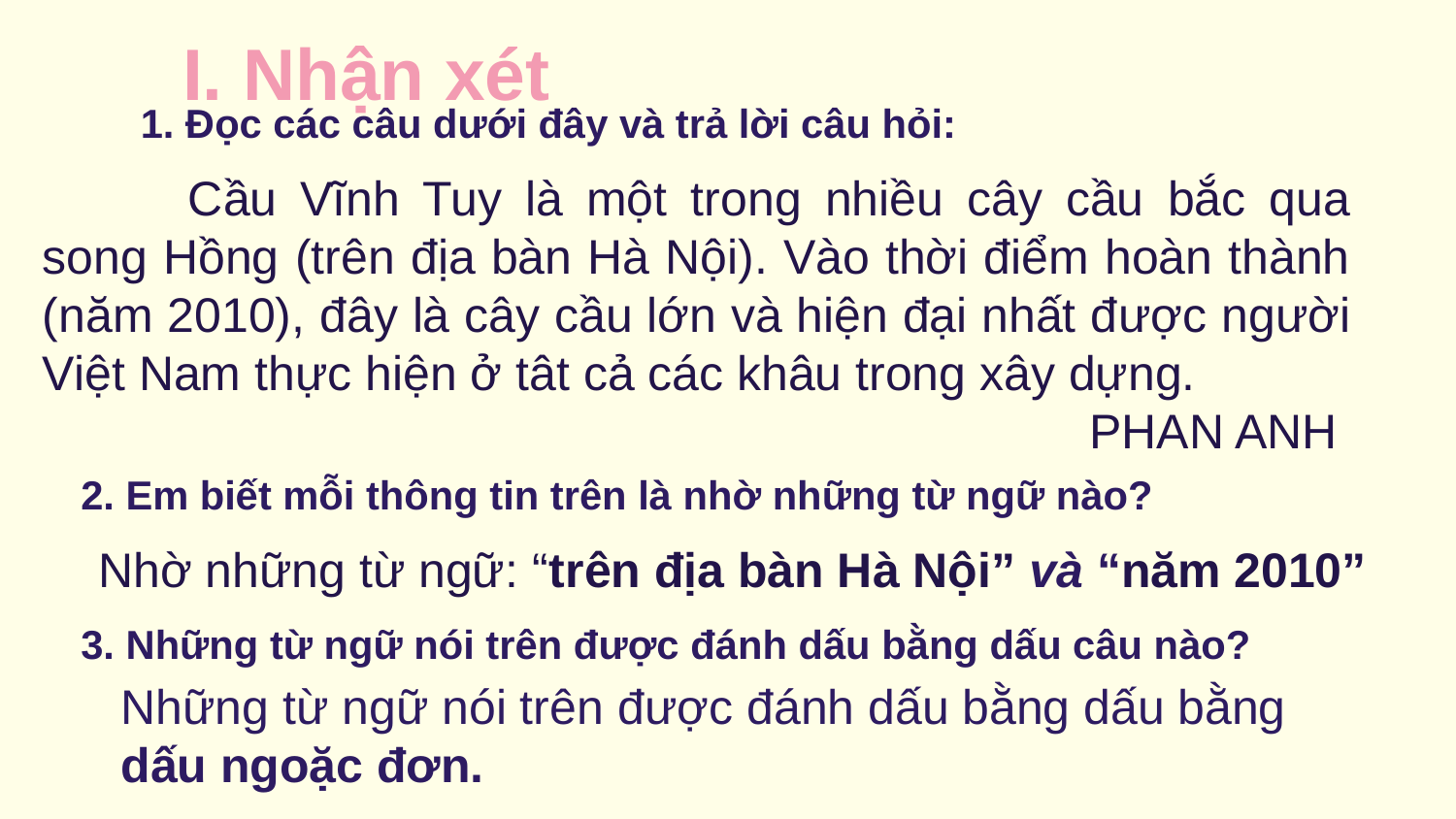

I. Nhận xét
1. Đọc các câu dưới đây và trả lời câu hỏi:
	Cầu Vĩnh Tuy là một trong nhiều cây cầu bắc qua song Hồng (trên địa bàn Hà Nội). Vào thời điểm hoàn thành (năm 2010), đây là cây cầu lớn và hiện đại nhất được người Việt Nam thực hiện ở tât cả các khâu trong xây dựng.
PHAN ANH
2. Em biết mỗi thông tin trên là nhờ những từ ngữ nào?
Nhờ những từ ngữ: “trên địa bàn Hà Nội” và “năm 2010”
3. Những từ ngữ nói trên được đánh dấu bằng dấu câu nào?
Những từ ngữ nói trên được đánh dấu bằng dấu bằng
dấu ngoặc đơn.